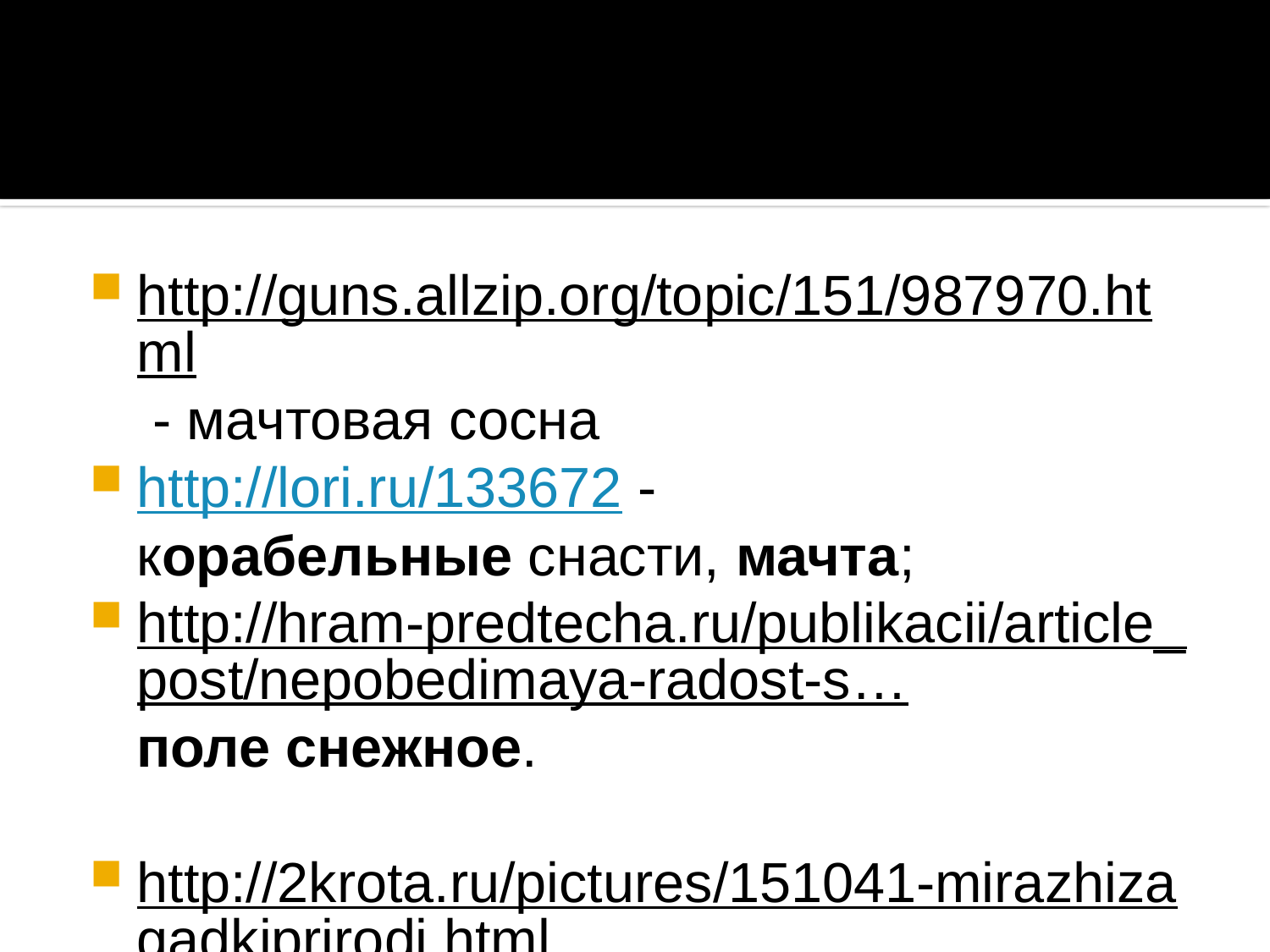

#
http://guns.allzip.org/topic/151/987970.html - мачтовая сосна
http://lori.ru/133672 - корабельные снасти, мачта;
http://hram-predtecha.ru/publikacii/article_post/nepobedimaya-radost-s…поле снежное.

http://2krota.ru/pictures/151041-mirazhizagadkiprirodi.html - миражи